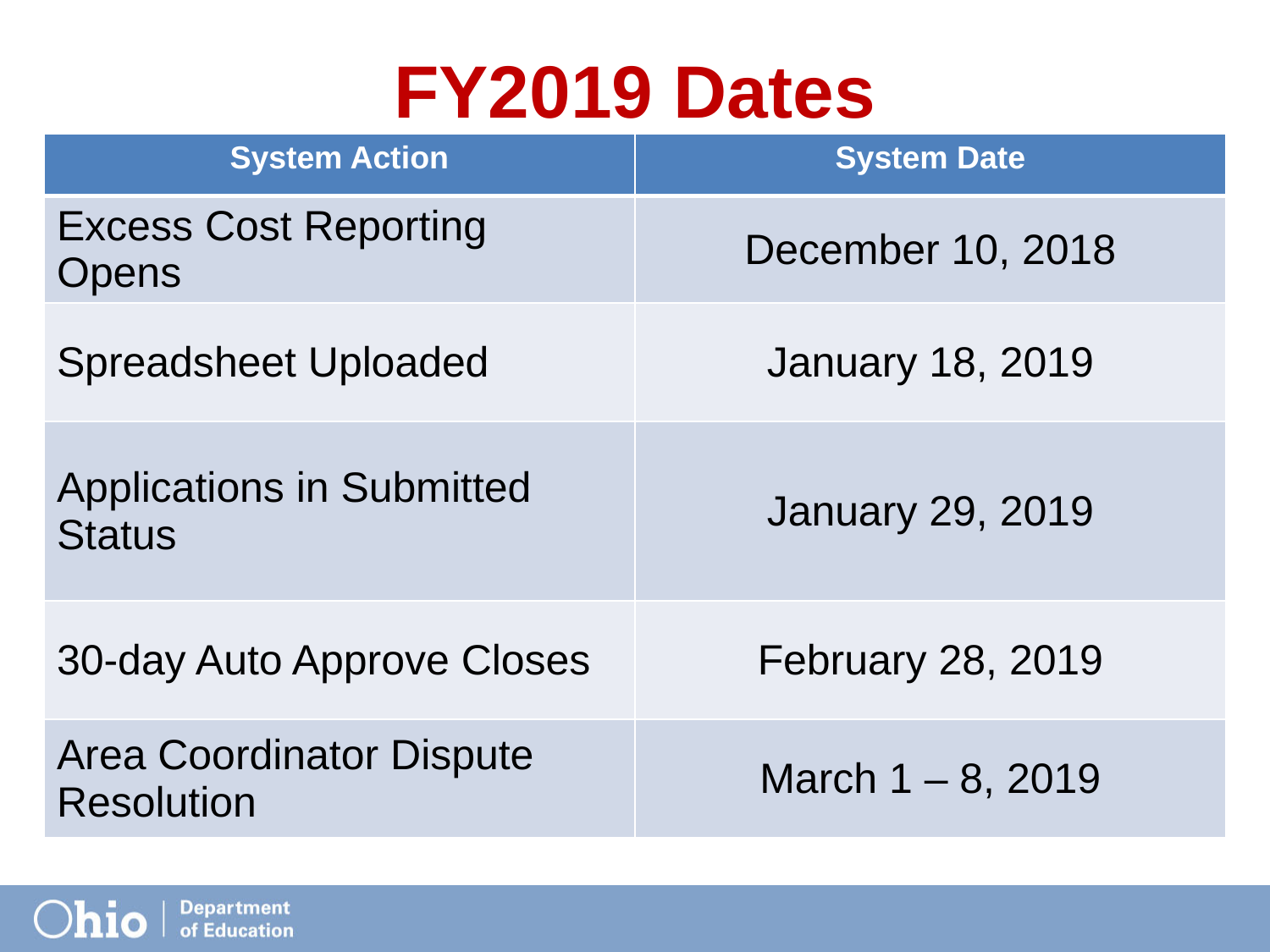

# FY2019 Dates
| System Action | System Date |
| --- | --- |
| Excess Cost Reporting Opens | December 10, 2018 |
| Spreadsheet Uploaded | January 18, 2019 |
| Applications in Submitted Status | January 29, 2019 |
| 30-day Auto Approve Closes | February 28, 2019 |
| Area Coordinator Dispute Resolution | March 1 – 8, 2019 |